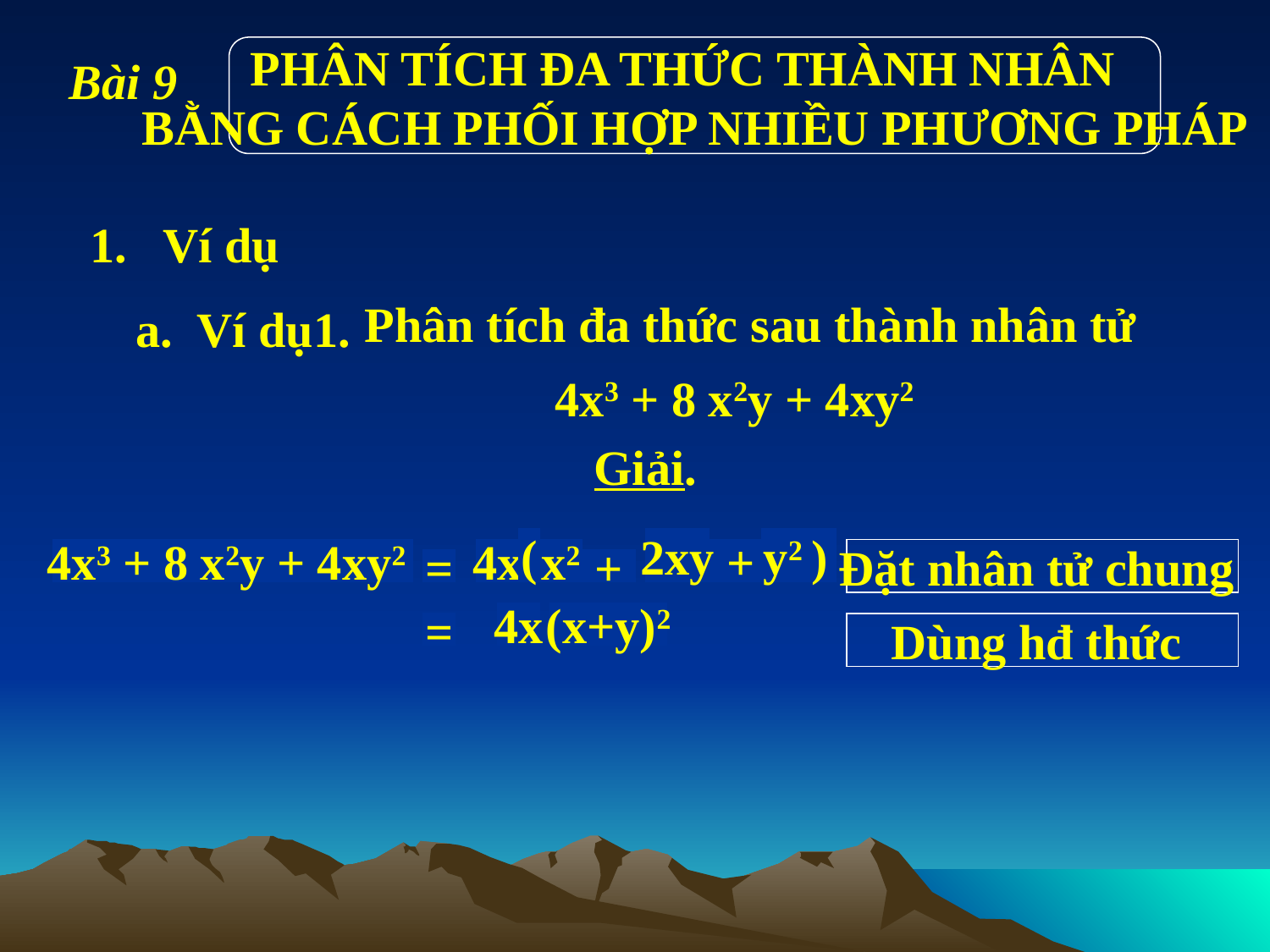

PHÂN TÍCH ĐA THỨC THÀNH NHÂN
BẰNG CÁCH PHỐI HỢP NHIỀU PHƯƠNG PHÁP
  Bài 9
1.   Ví dụ
Phân tích đa thức sau thành nhân tử
a.  Ví dụ1.
4x3 + 8 x2y + 4xy2
Giải.
(
2xy
y2
)
4x3 + 8 x2y + 4xy2
4x
x2
+
Đặt nhân tử chung
=
+
4x
(x+y)2
=
Dùng hđ thức